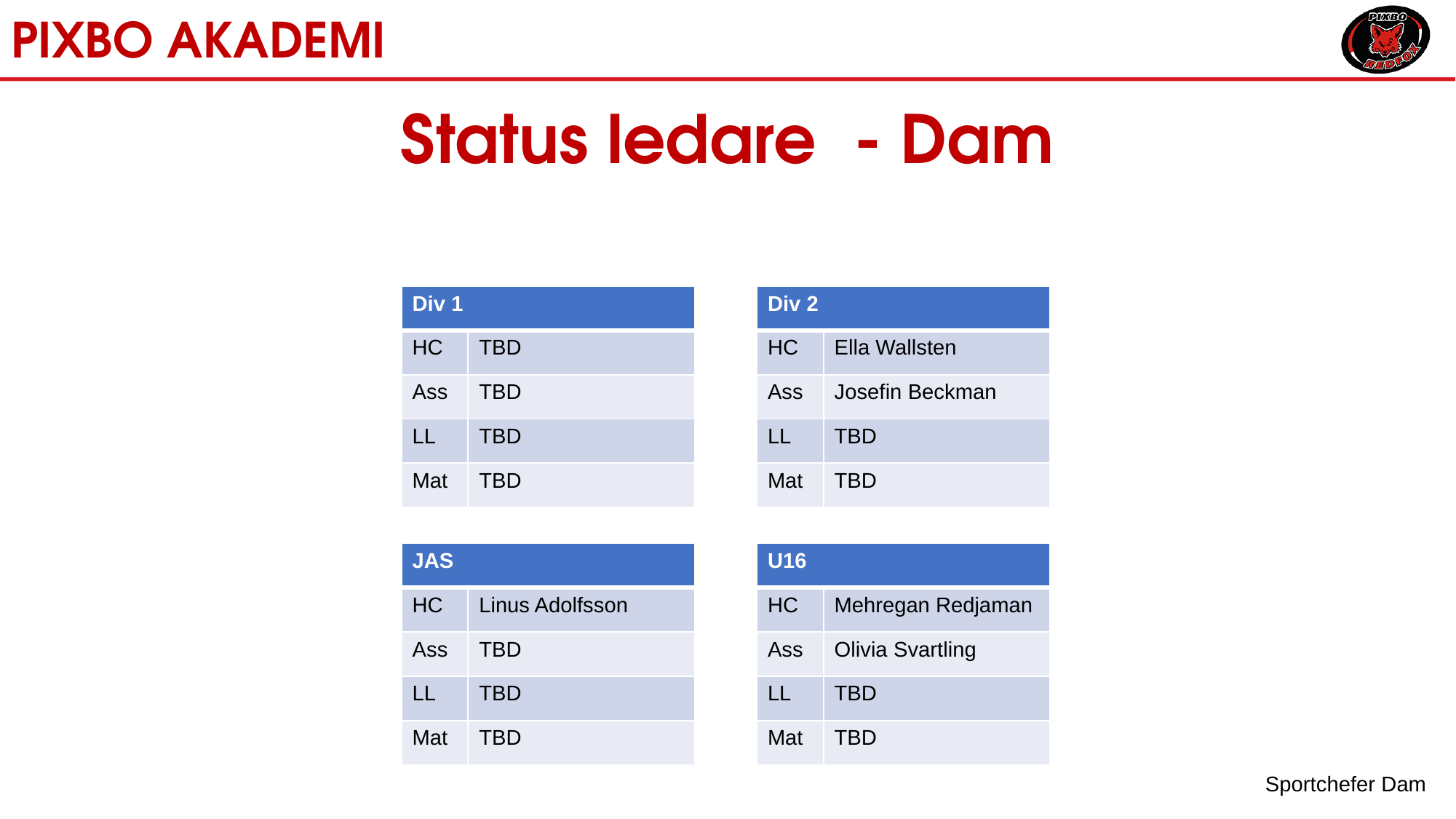

# Status ledare  - Dam
| Div 1 |  |
| --- | --- |
| HC | TBD |
| Ass | TBD |
| LL | TBD |
| Mat | TBD |
| Div 2 |  |
| --- | --- |
| HC | Ella Wallsten |
| Ass | Josefin Beckman |
| LL | TBD |
| Mat | TBD |
| JAS |  |
| --- | --- |
| HC | Linus Adolfsson |
| Ass | TBD |
| LL | TBD |
| Mat | TBD |
| U16 |  |
| --- | --- |
| HC | Mehregan Redjaman |
| Ass | Olivia Svartling |
| LL | TBD |
| Mat | TBD |
Sportchefer Dam